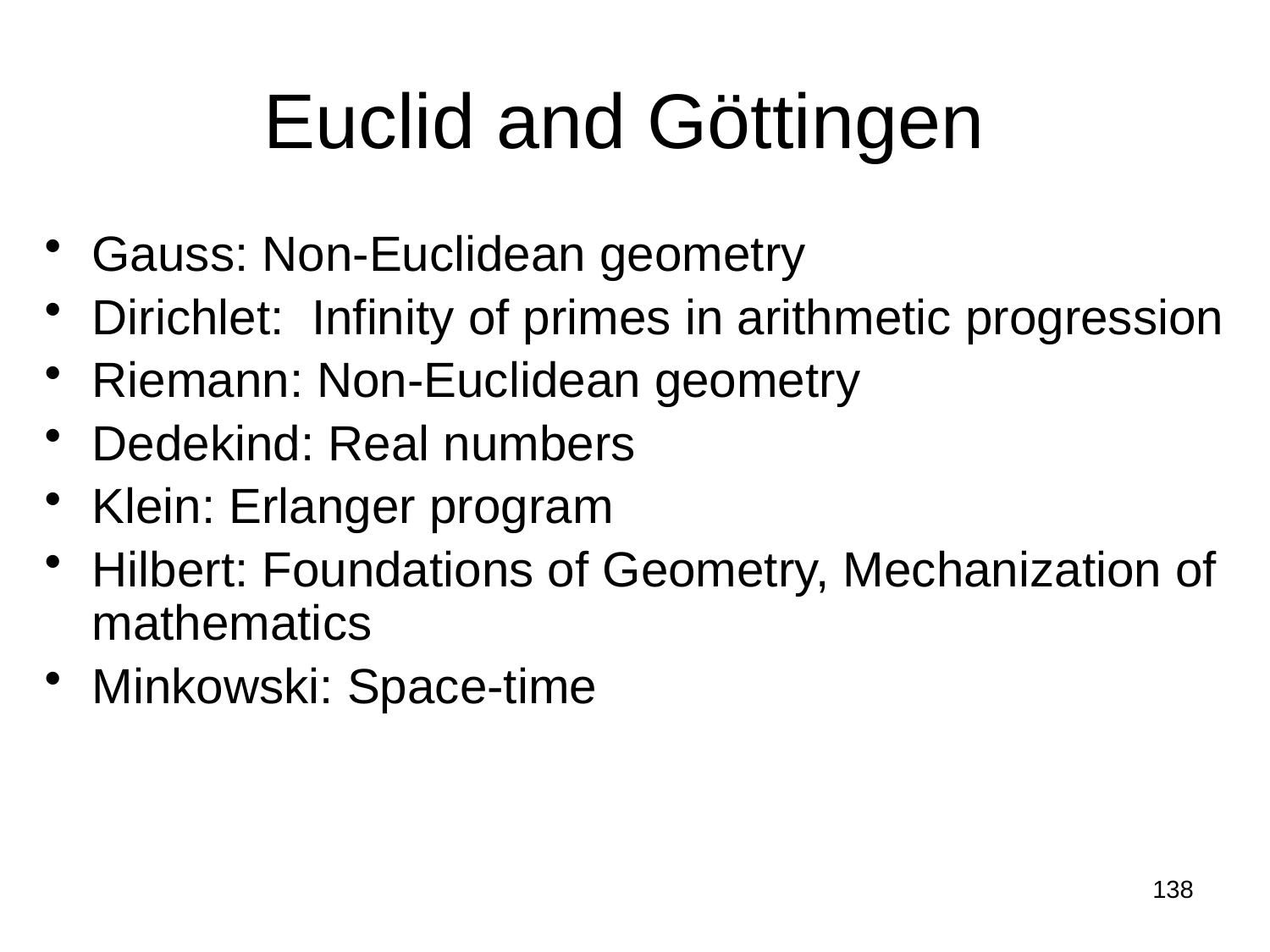

# Euclid and Göttingen
Gauss: Non-Euclidean geometry
Dirichlet:  Infinity of primes in arithmetic progression
Riemann: Non-Euclidean geometry
Dedekind: Real numbers
Klein: Erlanger program
Hilbert: Foundations of Geometry, Mechanization of mathematics
Minkowski: Space-time

138